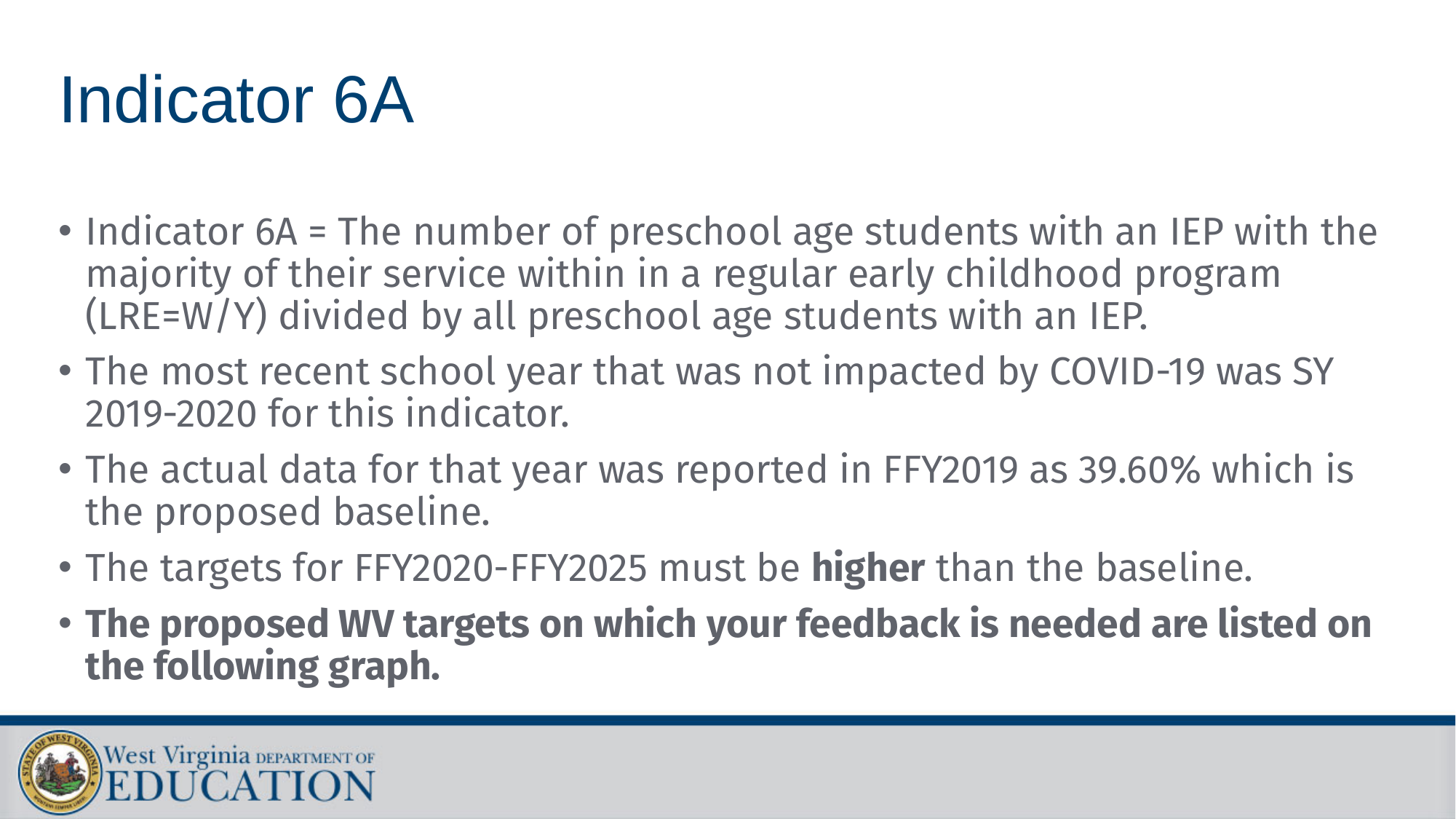

# Indicator 6A
Indicator 6A = The number of preschool age students with an IEP with the majority of their service within in a regular early childhood program (LRE=W/Y) divided by all preschool age students with an IEP.
The most recent school year that was not impacted by COVID-19 was SY 2019-2020 for this indicator.
The actual data for that year was reported in FFY2019 as 39.60% which is the proposed baseline.
The targets for FFY2020-FFY2025 must be higher than the baseline.
The proposed WV targets on which your feedback is needed are listed on the following graph.